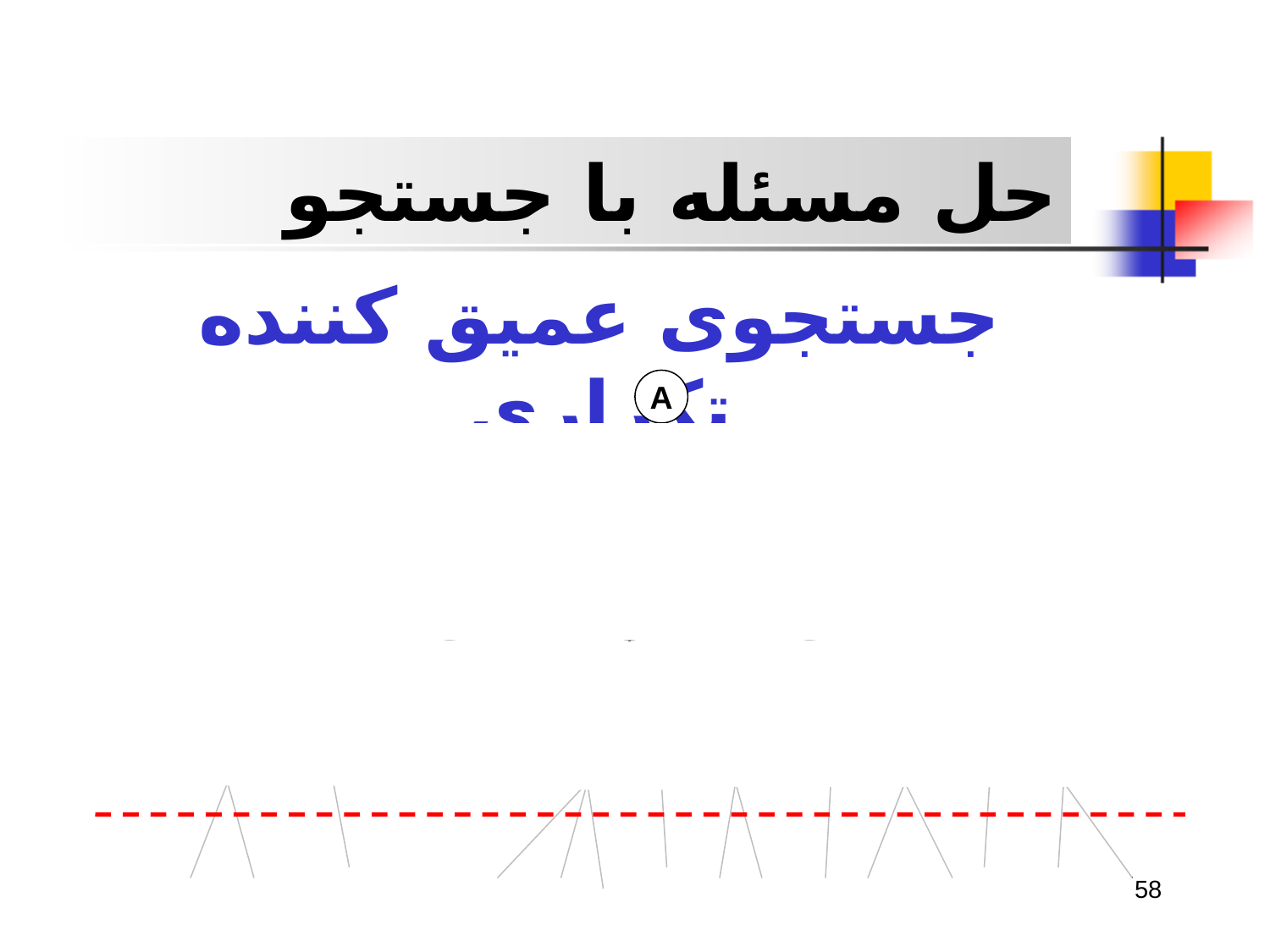

حل مسئله با جستجو
جستجوی عميق کننده تکراري
A

B
C
D

E
F
G
H
I

R
S
J
K
L

M
N
O
P
Q

58